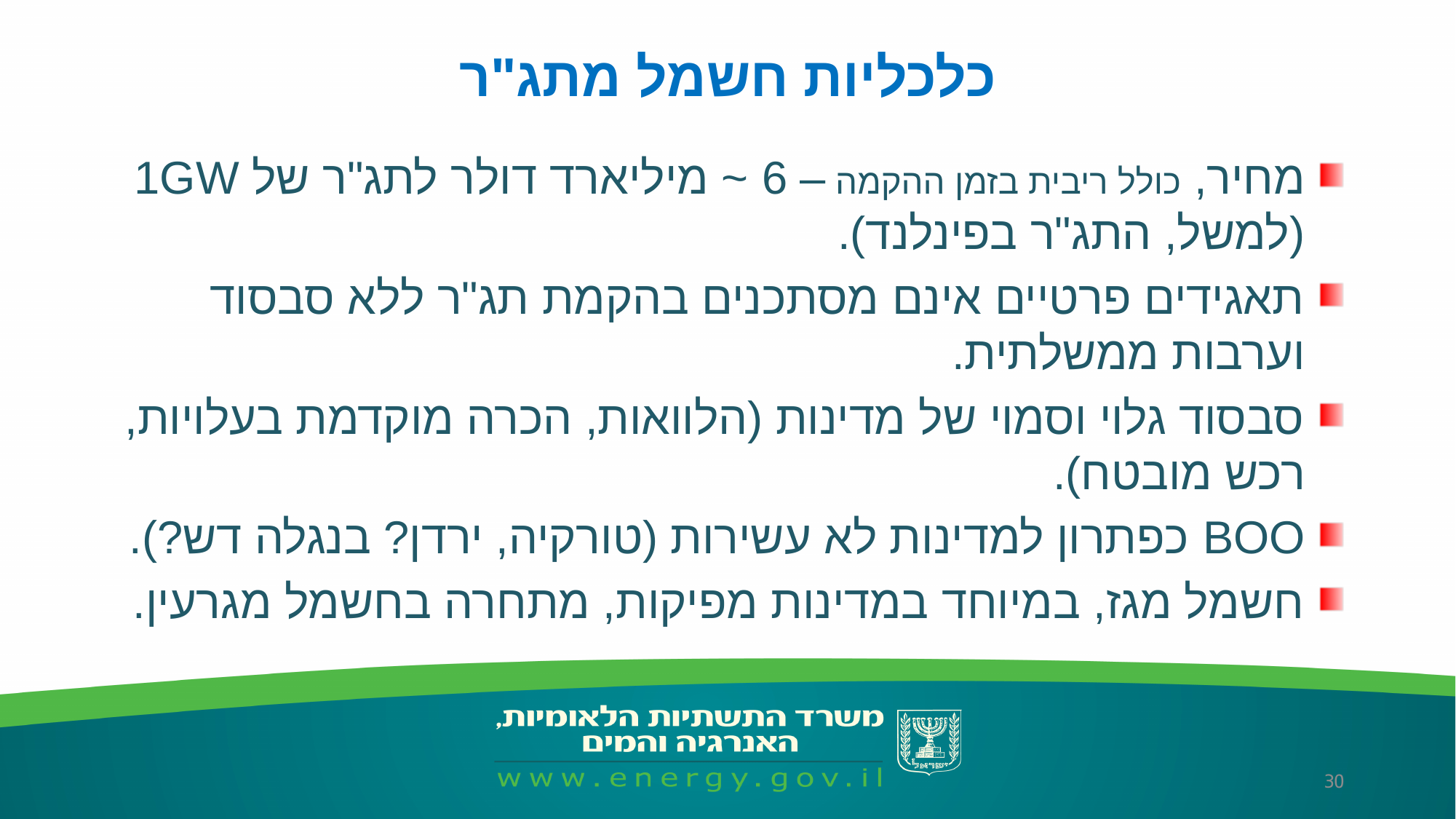

# כלכליות חשמל מתג"ר
מחיר, כולל ריבית בזמן ההקמה – 6 ~ מיליארד דולר לתג"ר של 1GW (למשל, התג"ר בפינלנד).
תאגידים פרטיים אינם מסתכנים בהקמת תג"ר ללא סבסוד וערבות ממשלתית.
סבסוד גלוי וסמוי של מדינות (הלוואות, הכרה מוקדמת בעלויות, רכש מובטח).
BOO כפתרון למדינות לא עשירות (טורקיה, ירדן? בנגלה דש?).
חשמל מגז, במיוחד במדינות מפיקות, מתחרה בחשמל מגרעין.

30